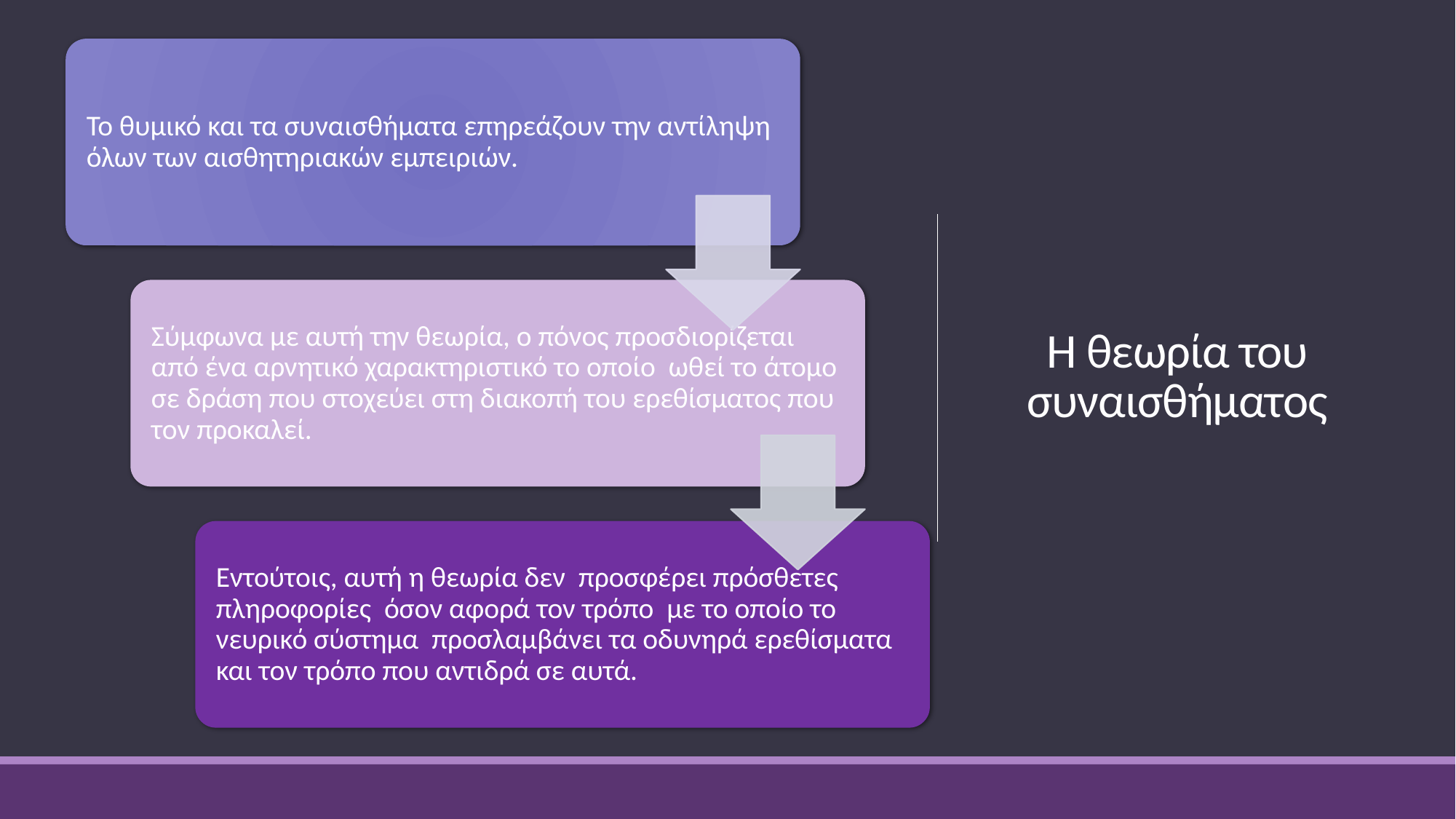

Το θυμικό και τα συναισθήματα επηρεάζουν την αντίληψη όλων των αισθητηριακών εμπειριών.
Σύμφωνα με αυτή την θεωρία, ο πόνος προσδιορίζεται  από ένα αρνητικό χαρακτηριστικό το οποίο  ωθεί το άτομο σε δράση που στοχεύει στη διακοπή του ερεθίσματος που τον προκαλεί.
Εντούτοις, αυτή η θεωρία δεν  προσφέρει πρόσθετες πληροφορίες  όσον αφορά τον τρόπο  με το οποίο το νευρικό σύστημα  προσλαμβάνει τα οδυνηρά ερεθίσματα και τον τρόπο που αντιδρά σε αυτά.

# Η θεωρία του συναισθήματος